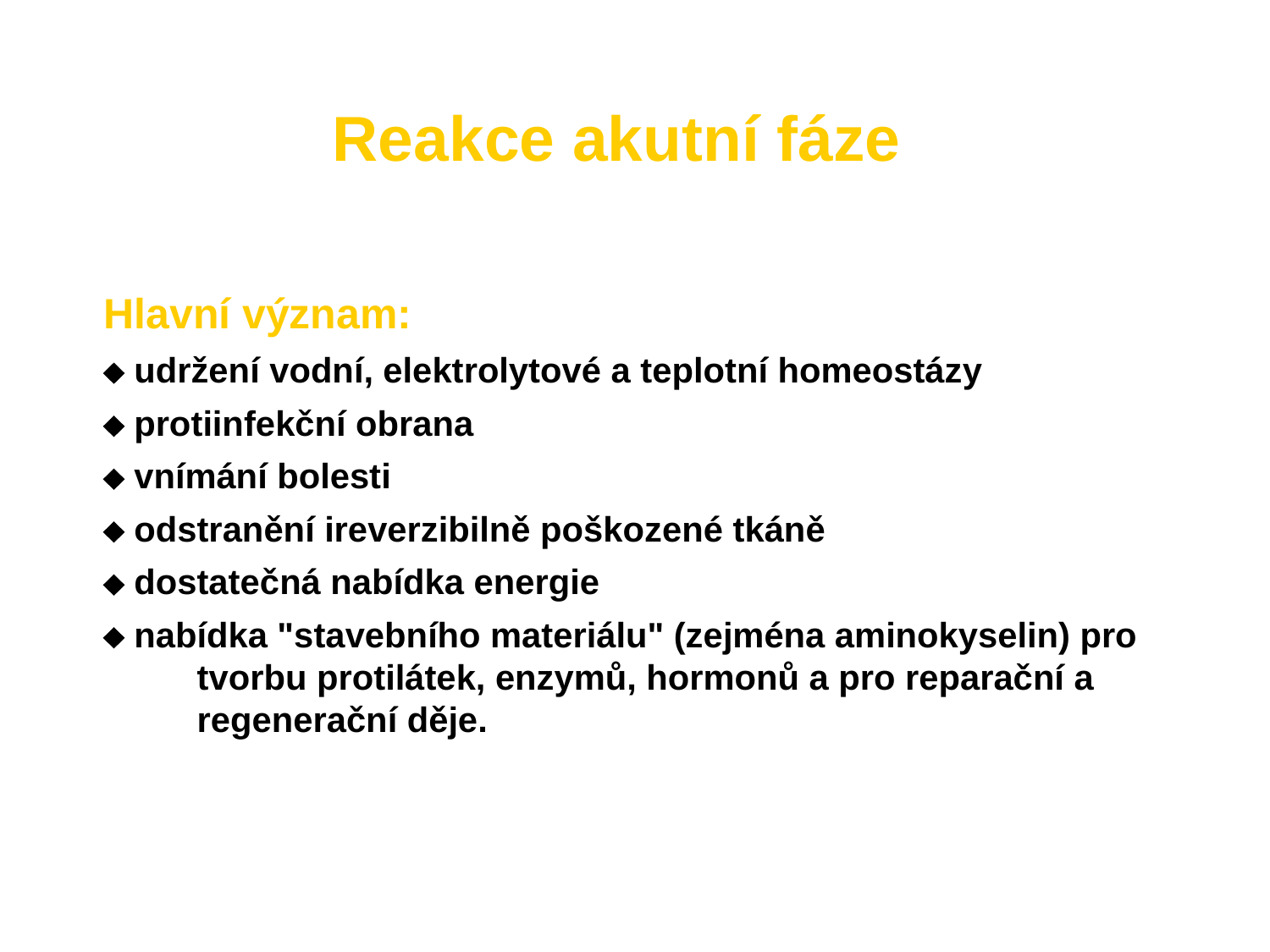

Reakce akutní fáze
Hlavní význam:
♦ udržení vodní, elektrolytové a teplotní homeostázy
♦ protiinfekční obrana
♦ vnímání bolesti
♦ odstranění ireverzibilně poškozené tkáně
♦ dostatečná nabídka energie
♦ nabídka "stavebního materiálu" (zejména aminokyselin) pro tvorbu protilátek, enzymů, hormonů a pro reparační a regenerační děje.